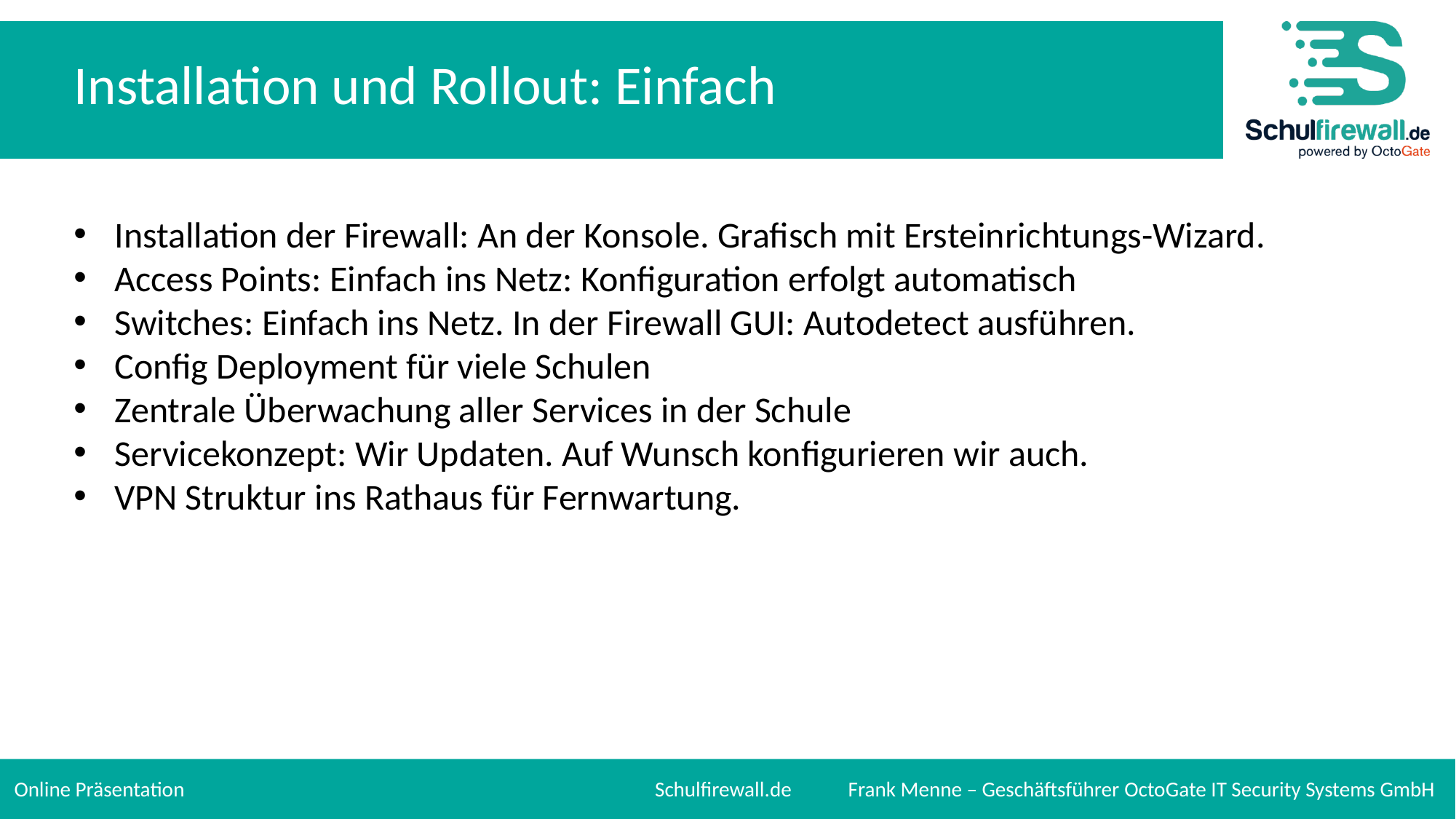

Installation und Rollout: Einfach
Installation der Firewall: An der Konsole. Grafisch mit Ersteinrichtungs-Wizard.
Access Points: Einfach ins Netz: Konfiguration erfolgt automatisch
Switches: Einfach ins Netz. In der Firewall GUI: Autodetect ausführen.
Config Deployment für viele Schulen
Zentrale Überwachung aller Services in der Schule
Servicekonzept: Wir Updaten. Auf Wunsch konfigurieren wir auch.
VPN Struktur ins Rathaus für Fernwartung.